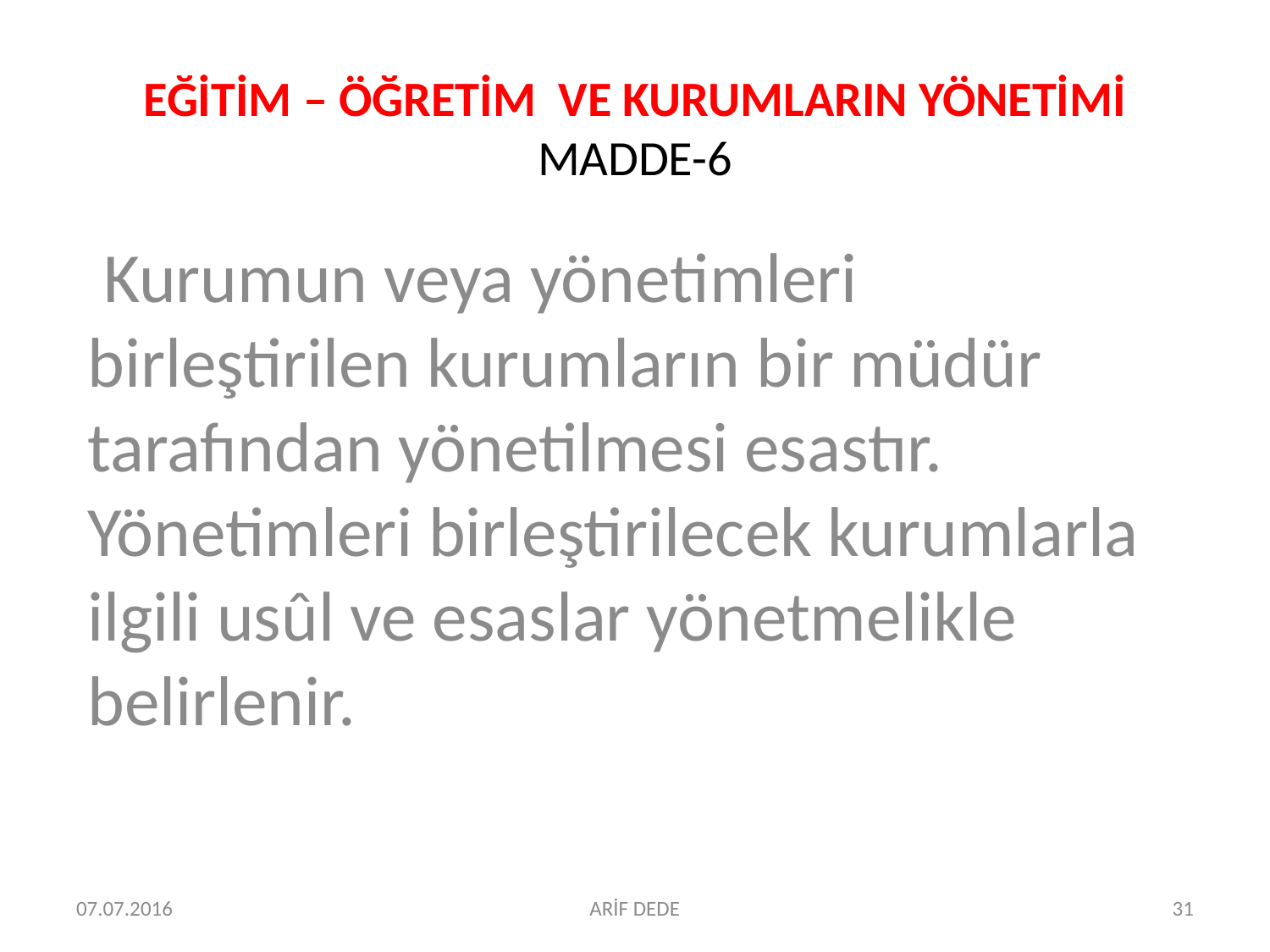

# EĞİTİM – ÖĞRETİM  VE KURUMLARIN YÖNETİMİ MADDE-6
 Kurumun veya yönetimleri birleştirilen kurumların bir müdür tarafından yönetilmesi esastır. Yönetimleri birleştirilecek kurumlarla ilgili usûl ve esaslar yönetmelikle belirlenir.

07.07.2016
ARİF DEDE
31